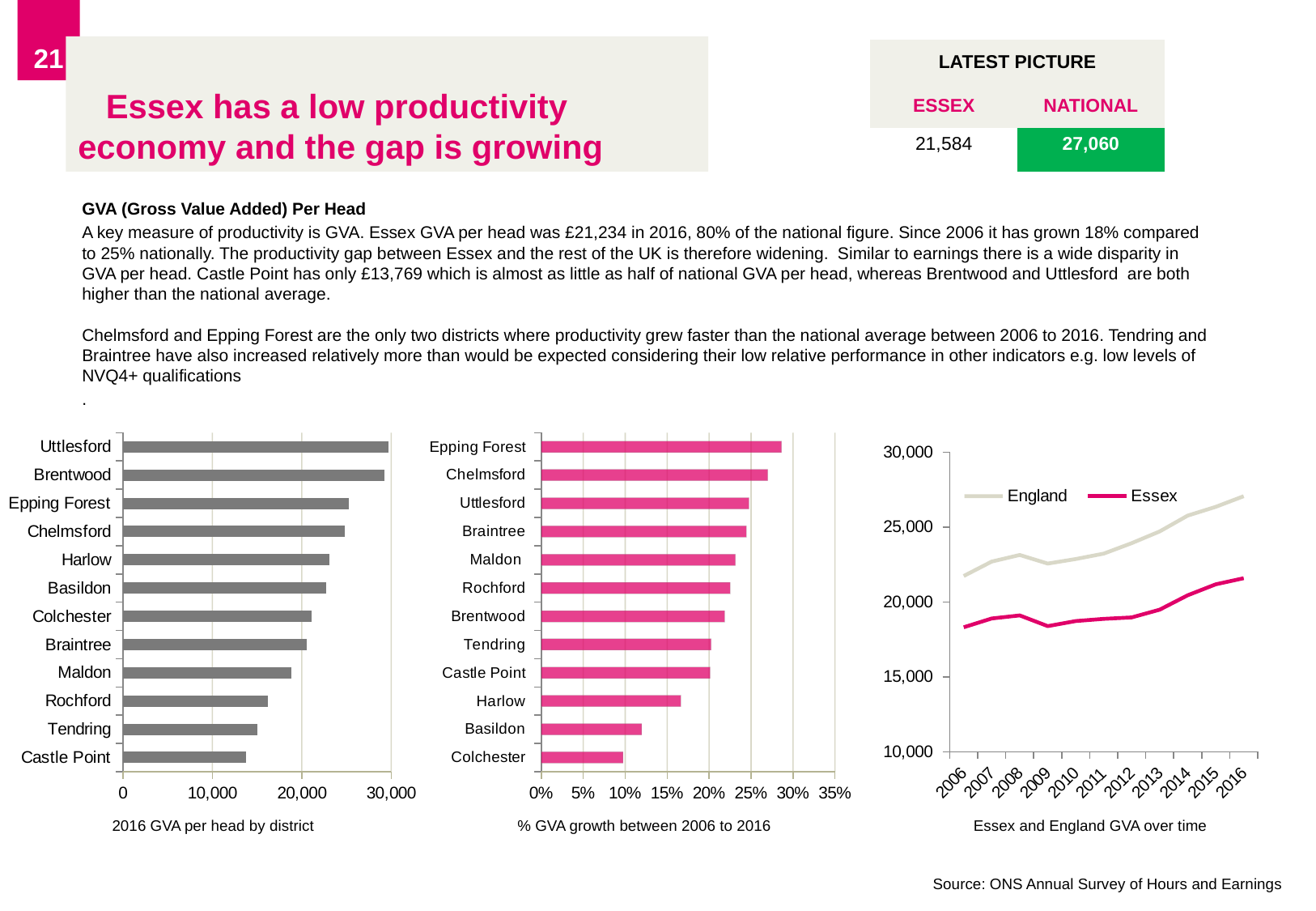

21
# Essex has a low productivity economy and the gap is growing
| LATEST PICTURE |  |
| --- | --- |
| ESSEX | NATIONAL |
| 21,584 | 27,060 |
GVA (Gross Value Added) Per Head
A key measure of productivity is GVA. Essex GVA per head was £21,234 in 2016, 80% of the national figure. Since 2006 it has grown 18% compared to 25% nationally. The productivity gap between Essex and the rest of the UK is therefore widening.  Similar to earnings there is a wide disparity in GVA per head. Castle Point has only £13,769 which is almost as little as half of national GVA per head, whereas Brentwood and Uttlesford  are both higher than the national average.
Chelmsford and Epping Forest are the only two districts where productivity grew faster than the national average between 2006 to 2016. Tendring and Braintree have also increased relatively more than would be expected considering their low relative performance in other indicators e.g. low levels of NVQ4+ qualifications
.

### Chart

| Category | 2018 |
|---|---|
| Castle Point | 13769.0 |
| Tendring | 15068.0 |
| Rochford | 16240.0 |
| Maldon | 18863.0 |
| Braintree | 20574.0 |
| Colchester | 21107.0 |
| Basildon | 22698.0 |
| Harlow | 23099.0 |
| Chelmsford | 24848.0 |
| Epping Forest | 25234.0 |
| Brentwood | 29218.0 |
| Uttlesford | 29724.0 |

### Chart

| Category | 2006 to 2016 |
|---|---|
| Colchester  | 0.09737964022044296 |
| Basildon  | 0.11972768980316709 |
| Harlow  | 0.16626274866202162 |
| Castle Point  | 0.2012737742104345 |
| Tendring  | 0.2023619533992978 |
| Brentwood  | 0.21848283915092373 |
| Rochford  | 0.22510561255280628 |
| Maldon   | 0.23142707925316622 |
| Braintree  | 0.24442025040827436 |
| Uttlesford  | 0.24754469906824478 |
| Chelmsford  | 0.26989318750958247 |
| Epping Forest  | 0.2863988580750408 |

### Chart

| Category | England | Essex |
|---|---|---|
| 2006 | 21731.0 | 18307.0 |
| 2007 | 22695.0 | 18898.0 |
| 2008 | 23137.0 | 19103.0 |
| 2009 | 22560.0 | 18382.0 |
| 2010 | 22866.0 | 18724.0 |
| 2011 | 23225.0 | 18872.0 |
| 2012 | 23923.0 | 18966.0 |
| 2013 | 24705.0 | 19486.0 |
| 2014 | 25764.0 | 20444.0 |
| 2015 | 26348.0 | 21176.0 |
| 2016 | 27060.0 | 21584.0 |
2016 GVA per head by district
% GVA growth between 2006 to 2016
Essex and England GVA over time
Source: ONS Annual Survey of Hours and Earnings